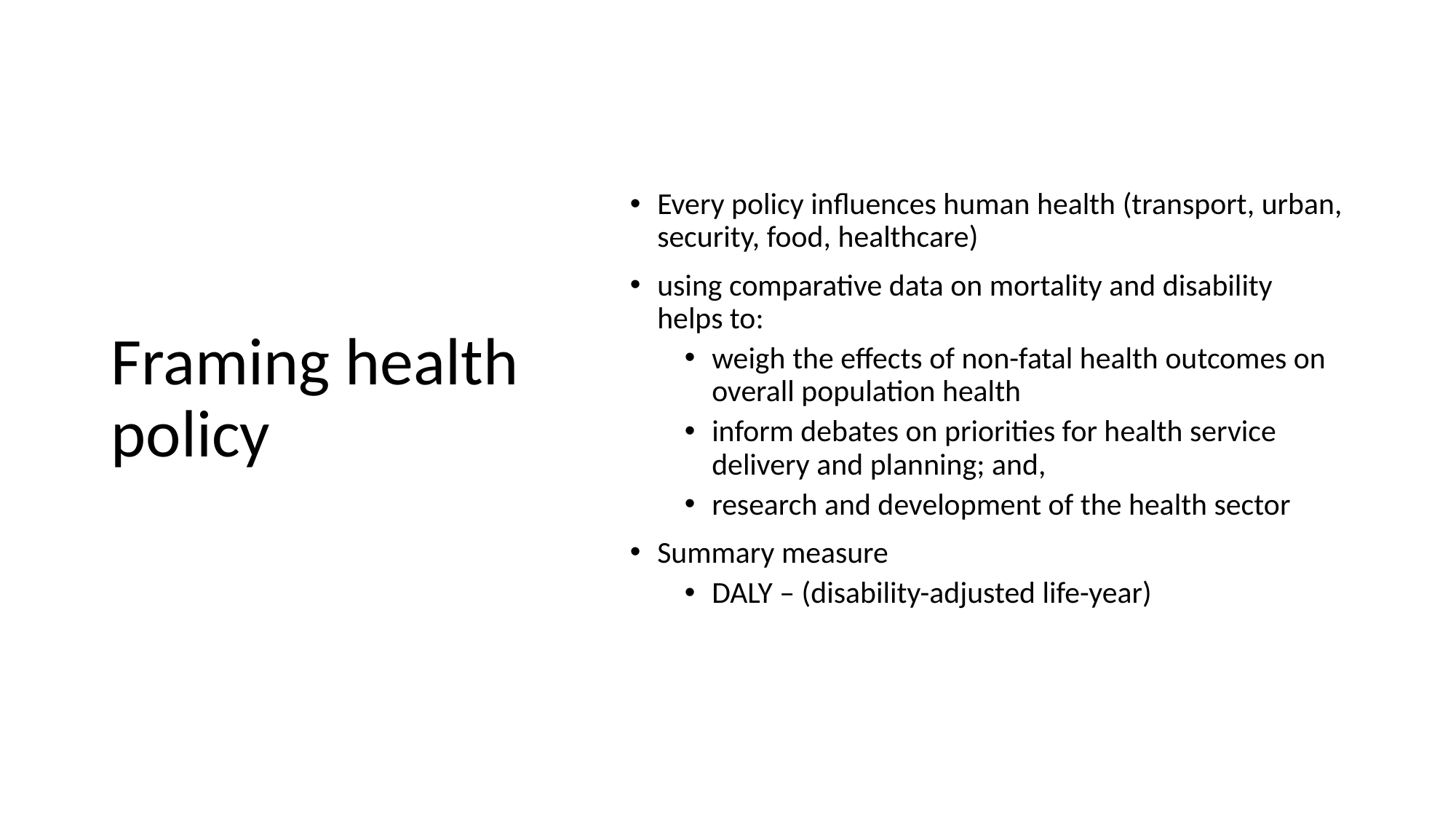

# Framing health policy
Every policy influences human health (transport, urban, security, food, healthcare)
using comparative data on mortality and disability helps to:
weigh the effects of non-fatal health outcomes on overall population health
inform debates on priorities for health service delivery and planning; and,
research and development of the health sector
Summary measure
DALY – (disability-adjusted life-year)